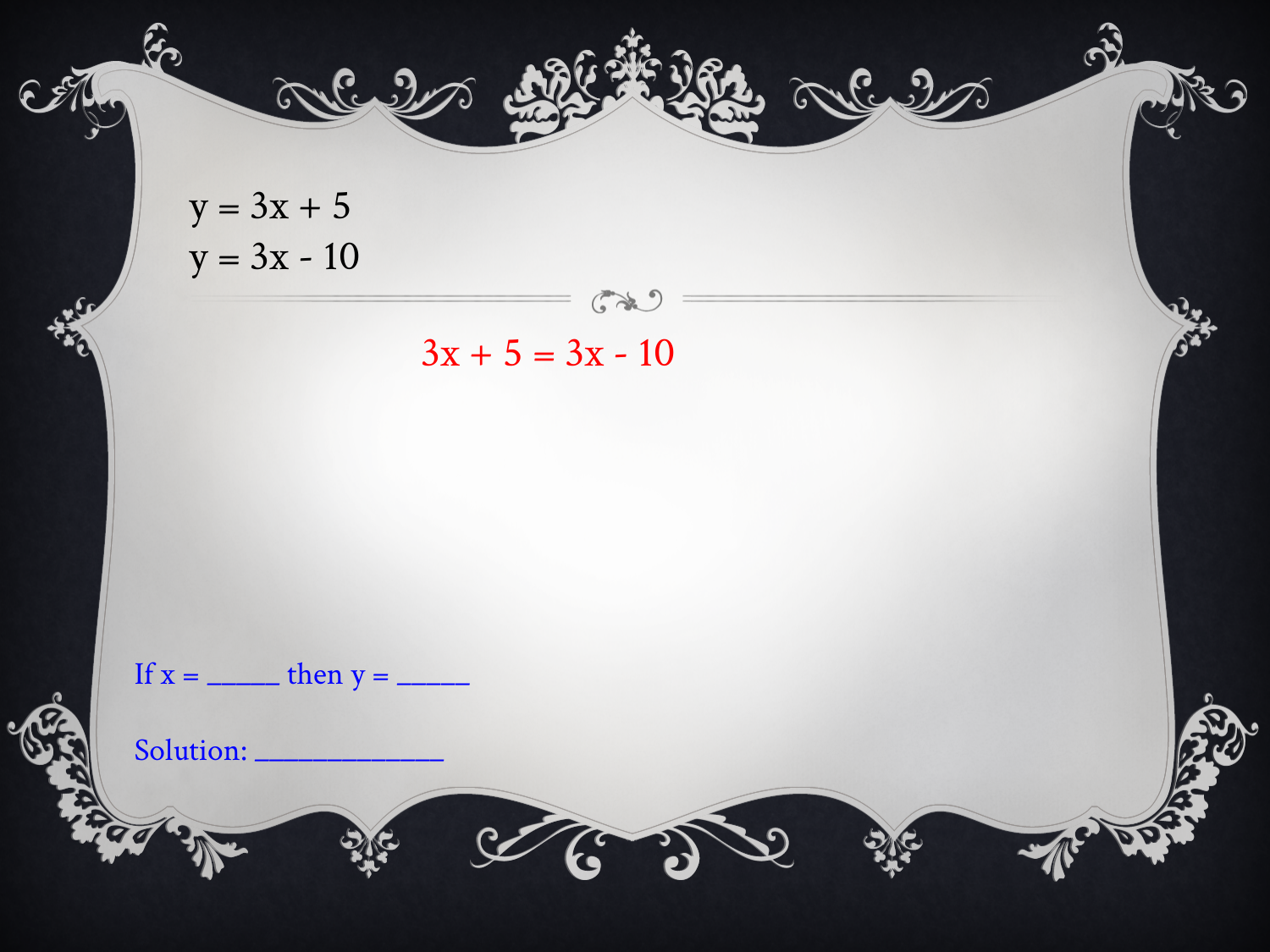

y = 3x + 5
y = 3x - 10

3x + 5 = 3x - 10
If x = _____ then y = _____

Solution: _____________